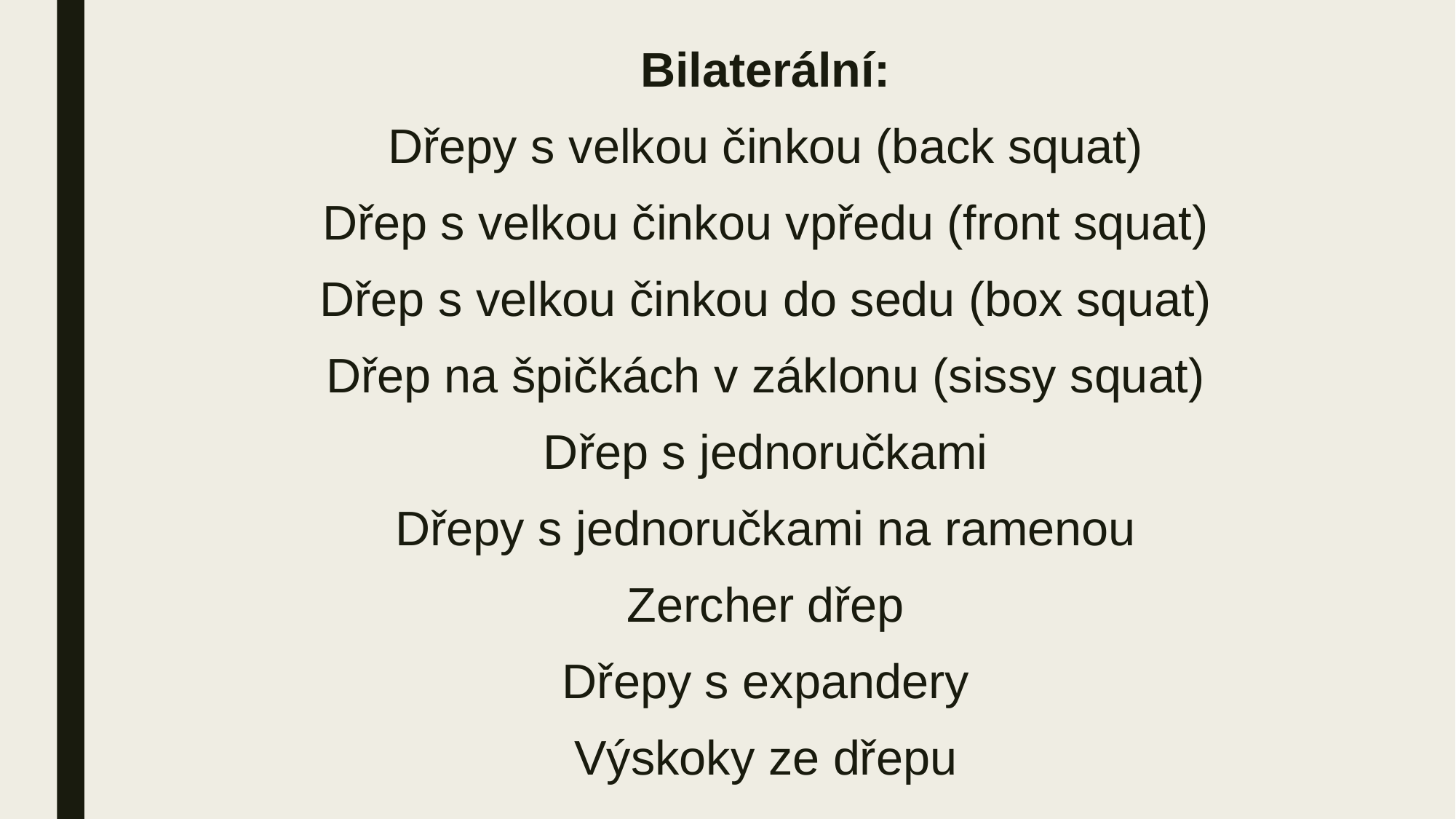

Bilaterální:
Dřepy s velkou činkou (back squat)
Dřep s velkou činkou vpředu (front squat)
Dřep s velkou činkou do sedu (box squat)
Dřep na špičkách v záklonu (sissy squat)
Dřep s jednoručkami
Dřepy s jednoručkami na ramenou
Zercher dřep
Dřepy s expandery
Výskoky ze dřepu